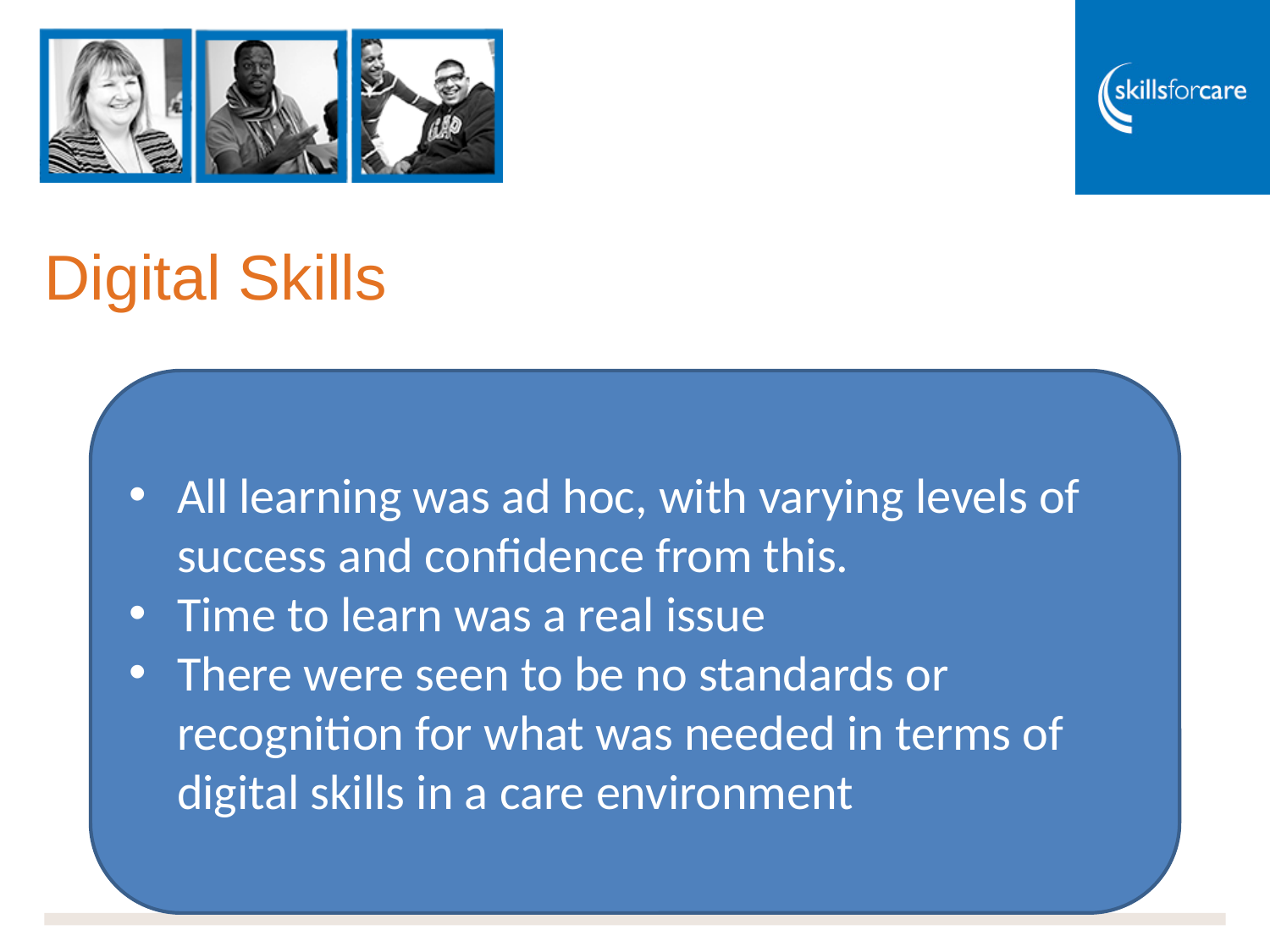

#
Digital Skills

All learning was ad hoc, with varying levels of success and confidence from this.
Time to learn was a real issue
There were seen to be no standards or recognition for what was needed in terms of digital skills in a care environment